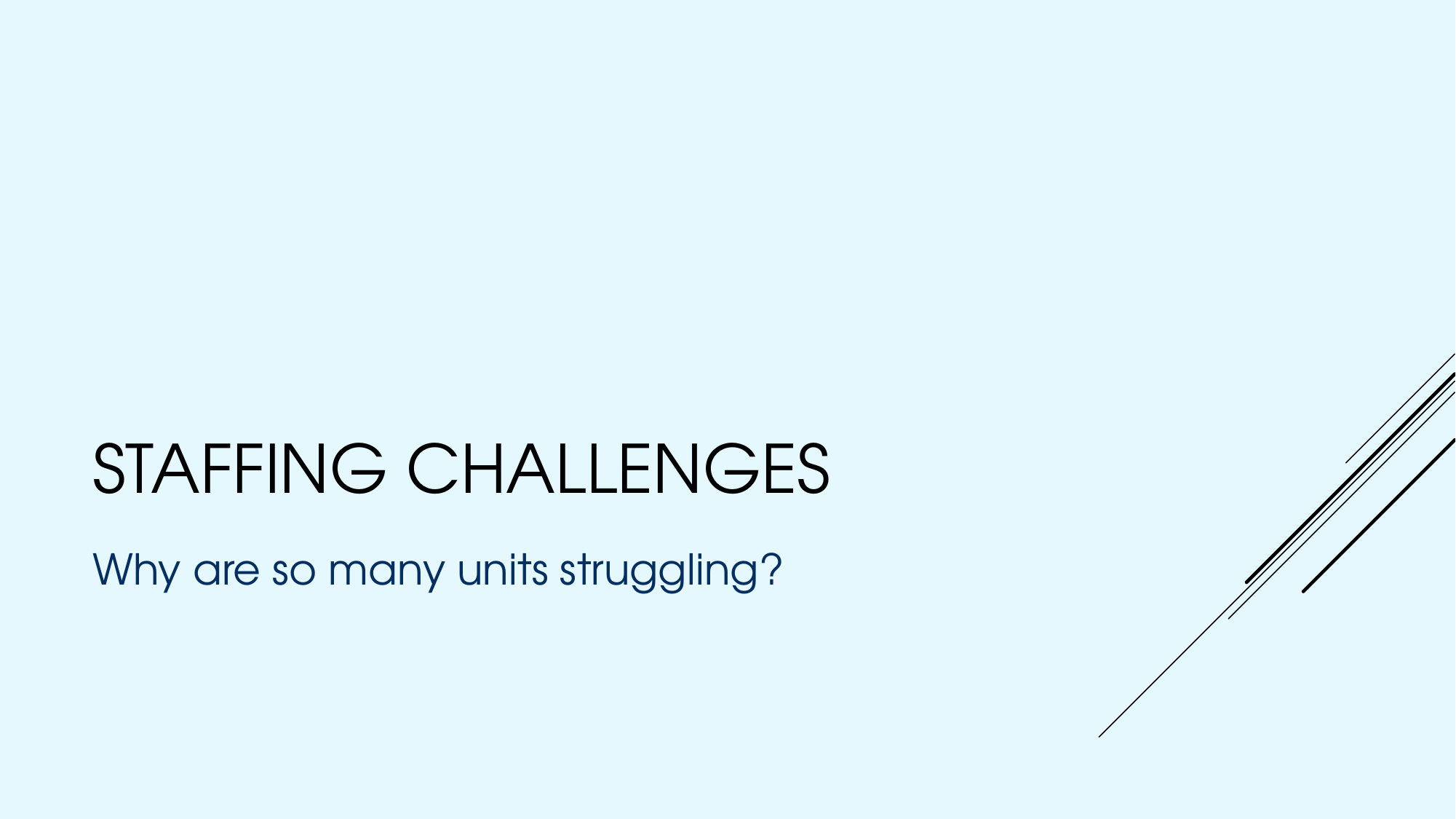

# Staffing challenges
Why are so many units struggling?